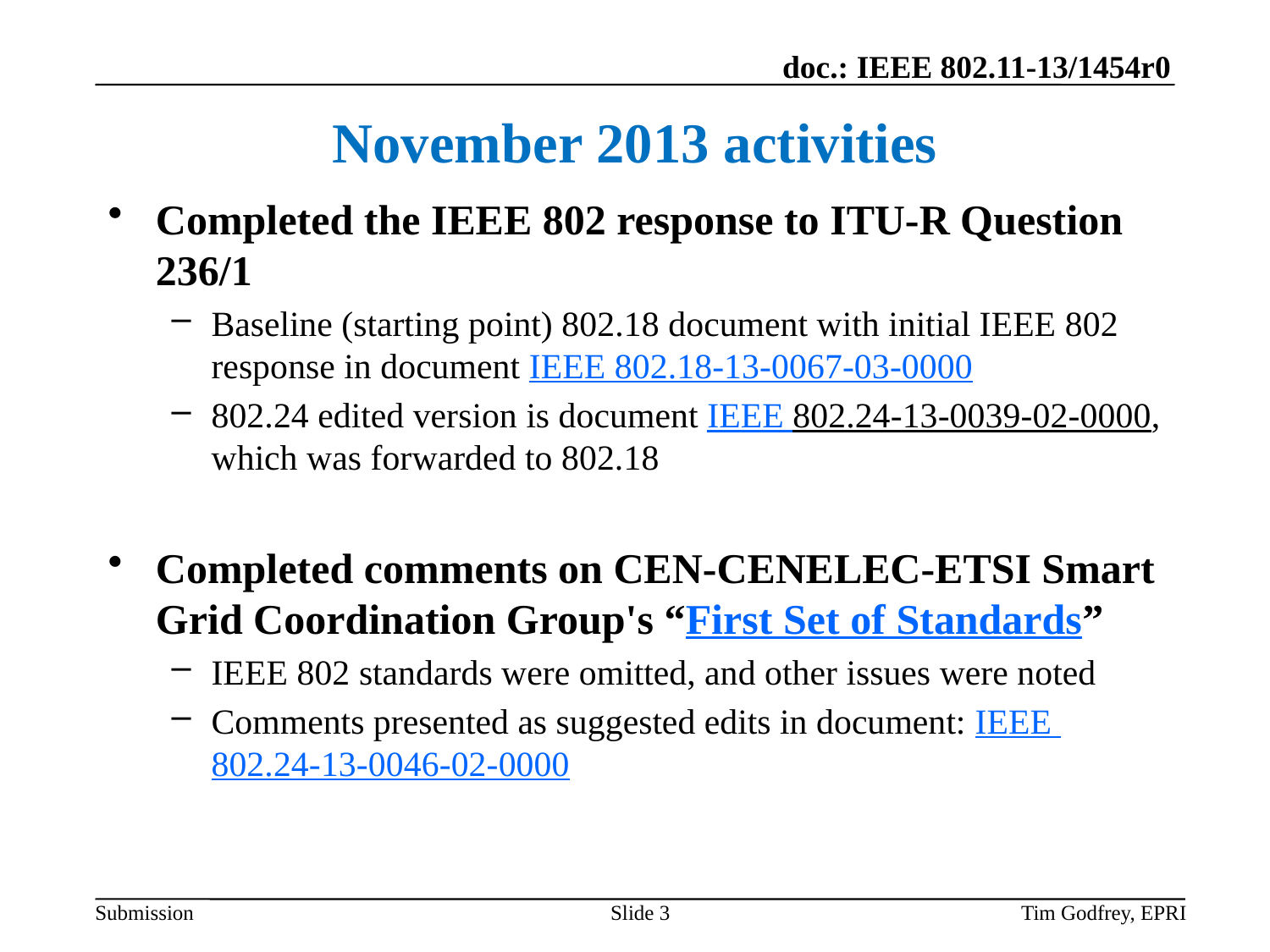

# November 2013 activities
Completed the IEEE 802 response to ITU-R Question 236/1
Baseline (starting point) 802.18 document with initial IEEE 802 response in document IEEE 802.18-13-0067-03-0000
802.24 edited version is document IEEE 802.24-13-0039-02-0000, which was forwarded to 802.18
Completed comments on CEN-CENELEC-ETSI Smart Grid Coordination Group's “First Set of Standards”
IEEE 802 standards were omitted, and other issues were noted
Comments presented as suggested edits in document: IEEE 802.24-13-0046-02-0000
Slide 3
Tim Godfrey, EPRI